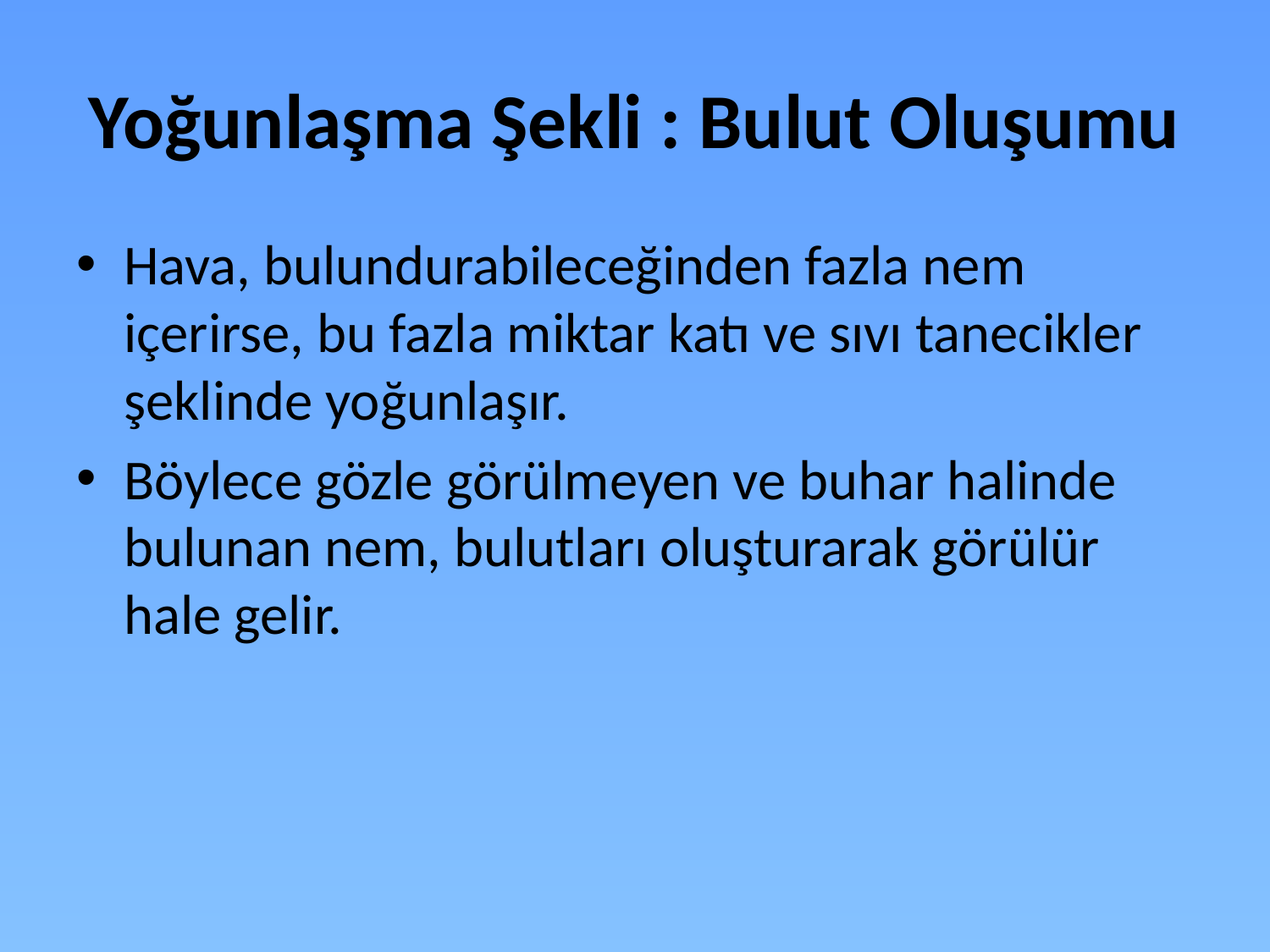

# Yoğunlaşma Şekli : Bulut Oluşumu
Hava, bulundurabileceğinden fazla nem içerirse, bu fazla miktar katı ve sıvı tanecikler şeklinde yoğunlaşır.
Böylece gözle görülmeyen ve buhar halinde bulunan nem, bulutları oluşturarak görülür hale gelir.